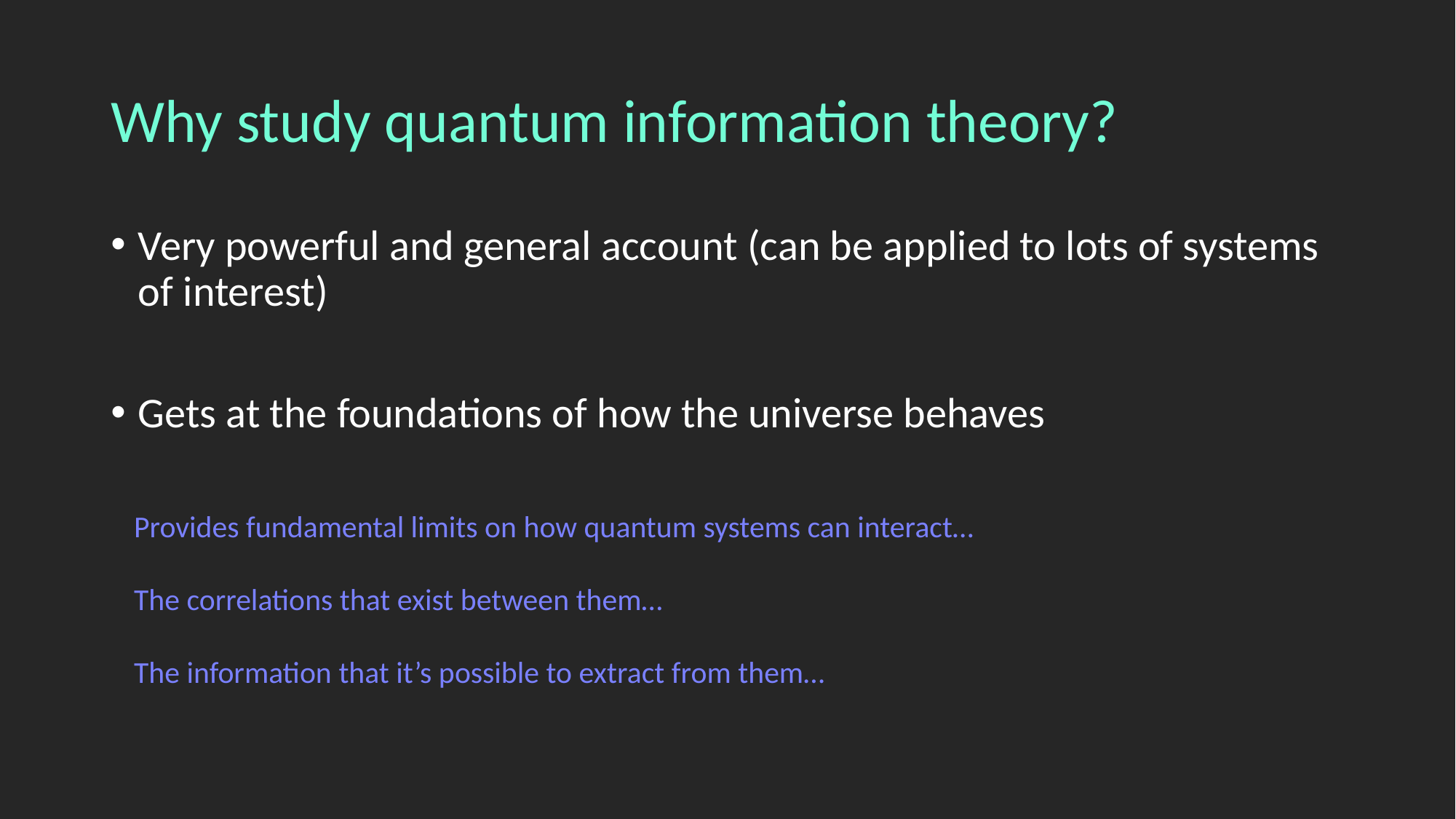

# Why study quantum information theory?
Very powerful and general account (can be applied to lots of systems of interest)

Gets at the foundations of how the universe behaves

Provides fundamental limits on how quantum systems can interact…

The correlations that exist between them…

The information that it’s possible to extract from them…